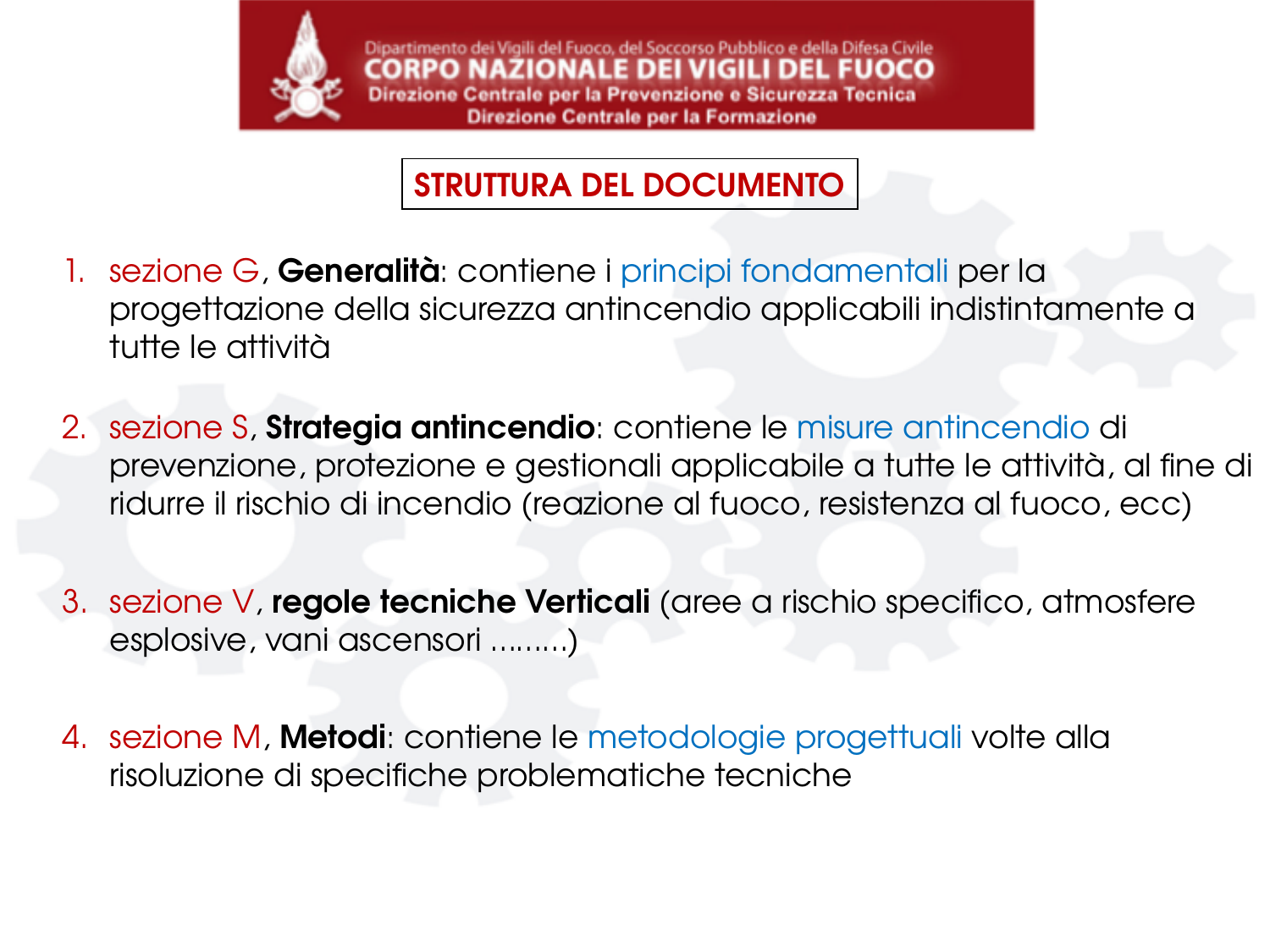

STRUTTURA DEL DOCUMENTO
sezione G, Generalità: contiene i principi fondamentali per la progettazione della sicurezza antincendio applicabili indistintamente a tutte le attività
sezione S, Strategia antincendio: contiene le misure antincendio di prevenzione, protezione e gestionali applicabile a tutte le attività, al fine di ridurre il rischio di incendio (reazione al fuoco, resistenza al fuoco, ecc)
sezione V, regole tecniche Verticali (aree a rischio specifico, atmosfere esplosive, vani ascensori ………)
sezione M, Metodi: contiene le metodologie progettuali volte alla risoluzione di specifiche problematiche tecniche